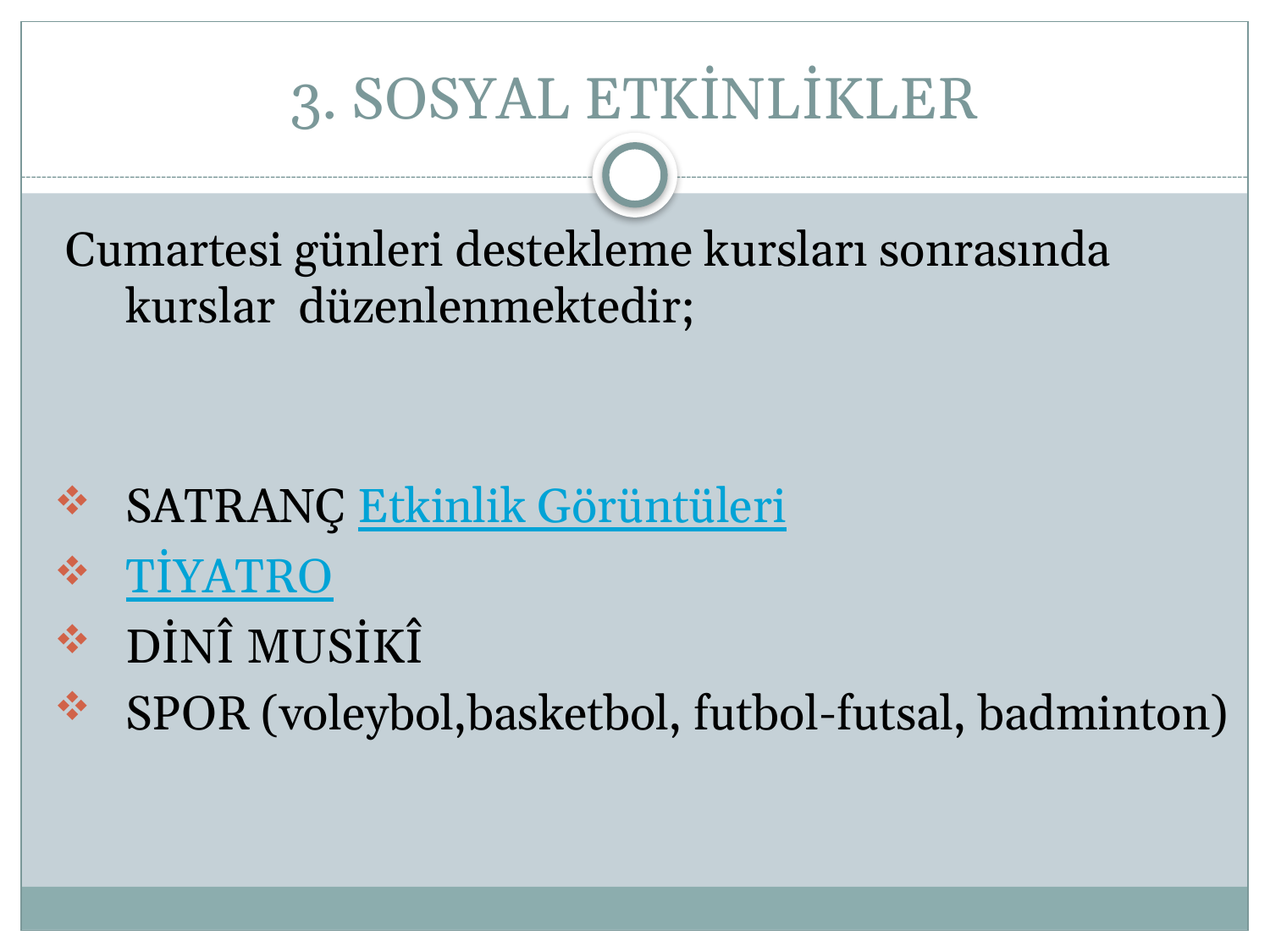

# 3. SOSYAL ETKİNLİKLER
 Cumartesi günleri destekleme kursları sonrasında kurslar  düzenlenmektedir;

SATRANÇ Etkinlik Görüntüleri
TİYATRO
DİNÎ MUSİKÎ
SPOR (voleybol,basketbol, futbol-futsal, badminton)